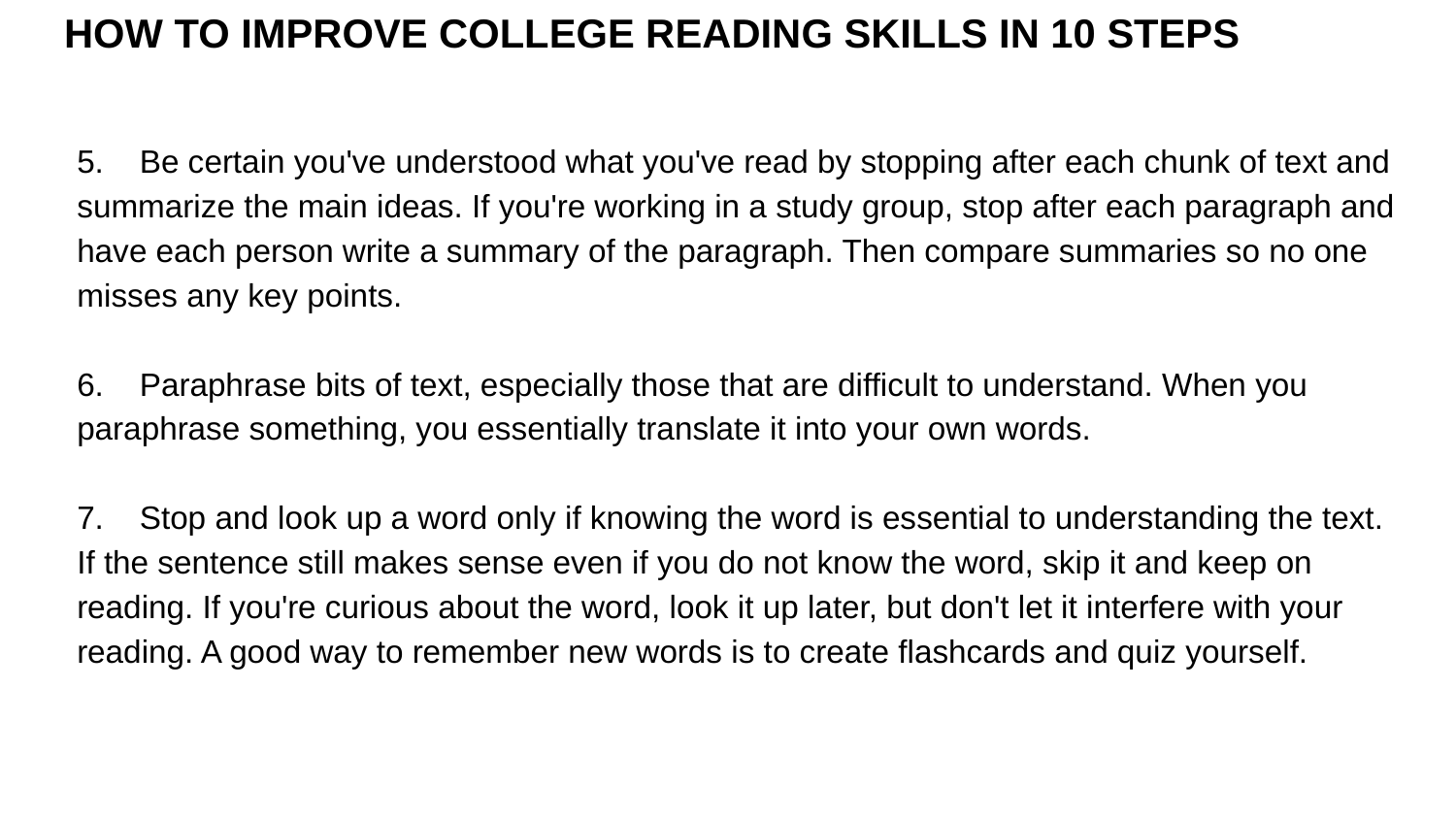

# HOW TO IMPROVE COLLEGE READING SKILLS IN 10 STEPS
5.    Be certain you've understood what you've read by stopping after each chunk of text and summarize the main ideas. If you're working in a study group, stop after each paragraph and have each person write a summary of the paragraph. Then compare summaries so no one misses any key points.

6.    Paraphrase bits of text, especially those that are difficult to understand. When you paraphrase something, you essentially translate it into your own words.

7.    Stop and look up a word only if knowing the word is essential to understanding the text. If the sentence still makes sense even if you do not know the word, skip it and keep on reading. If you're curious about the word, look it up later, but don't let it interfere with your reading. A good way to remember new words is to create flashcards and quiz yourself.